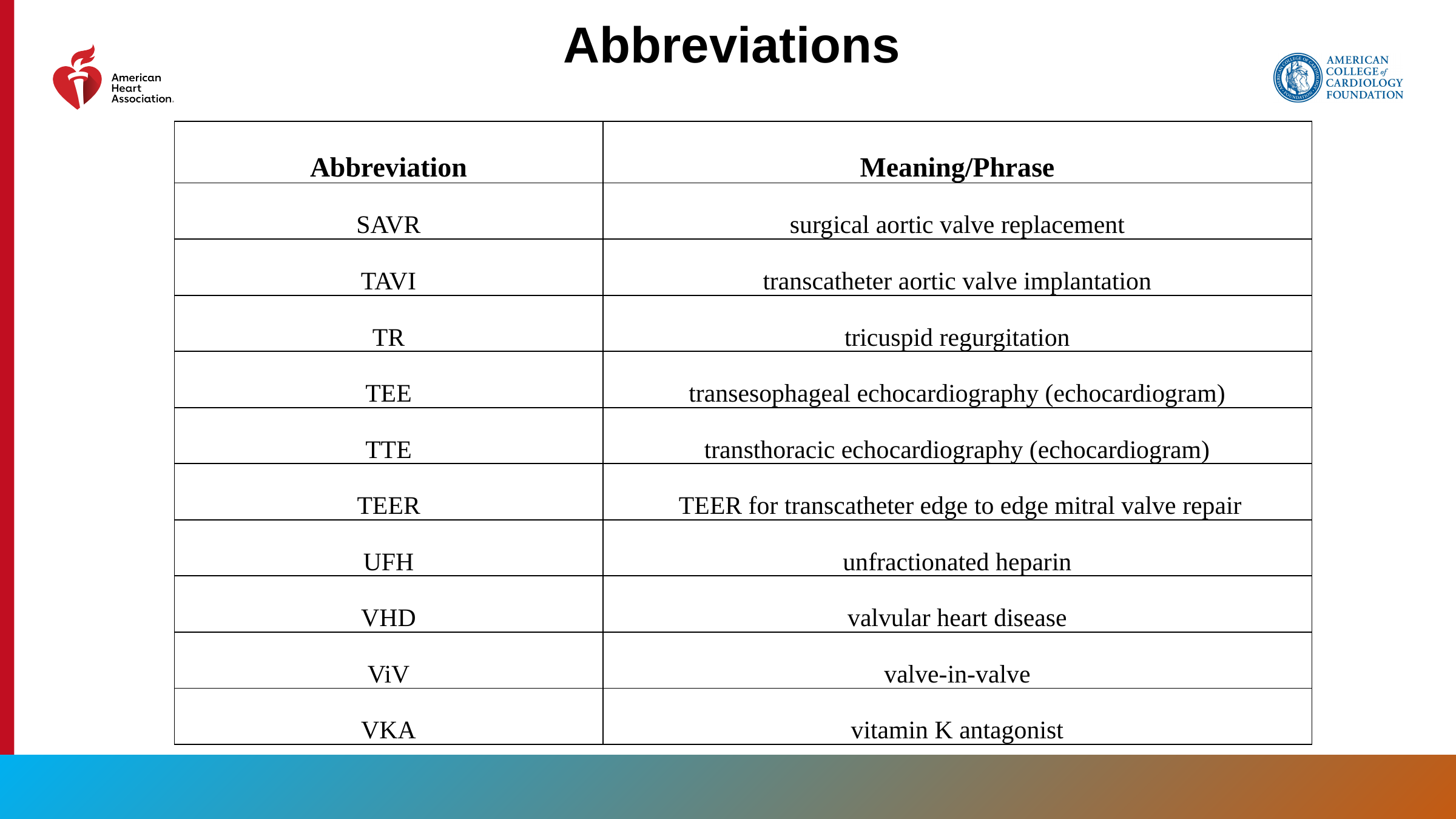

# Abbreviations
| Abbreviation | Meaning/Phrase |
| --- | --- |
| SAVR | surgical aortic valve replacement |
| TAVI | transcatheter aortic valve implantation |
| TR | tricuspid regurgitation |
| TEE | transesophageal echocardiography (echocardiogram) |
| TTE | transthoracic echocardiography (echocardiogram) |
| TEER | TEER for transcatheter edge to edge mitral valve repair |
| UFH | unfractionated heparin |
| VHD | valvular heart disease |
| ViV | valve-in-valve |
| VKA | vitamin K antagonist |
220